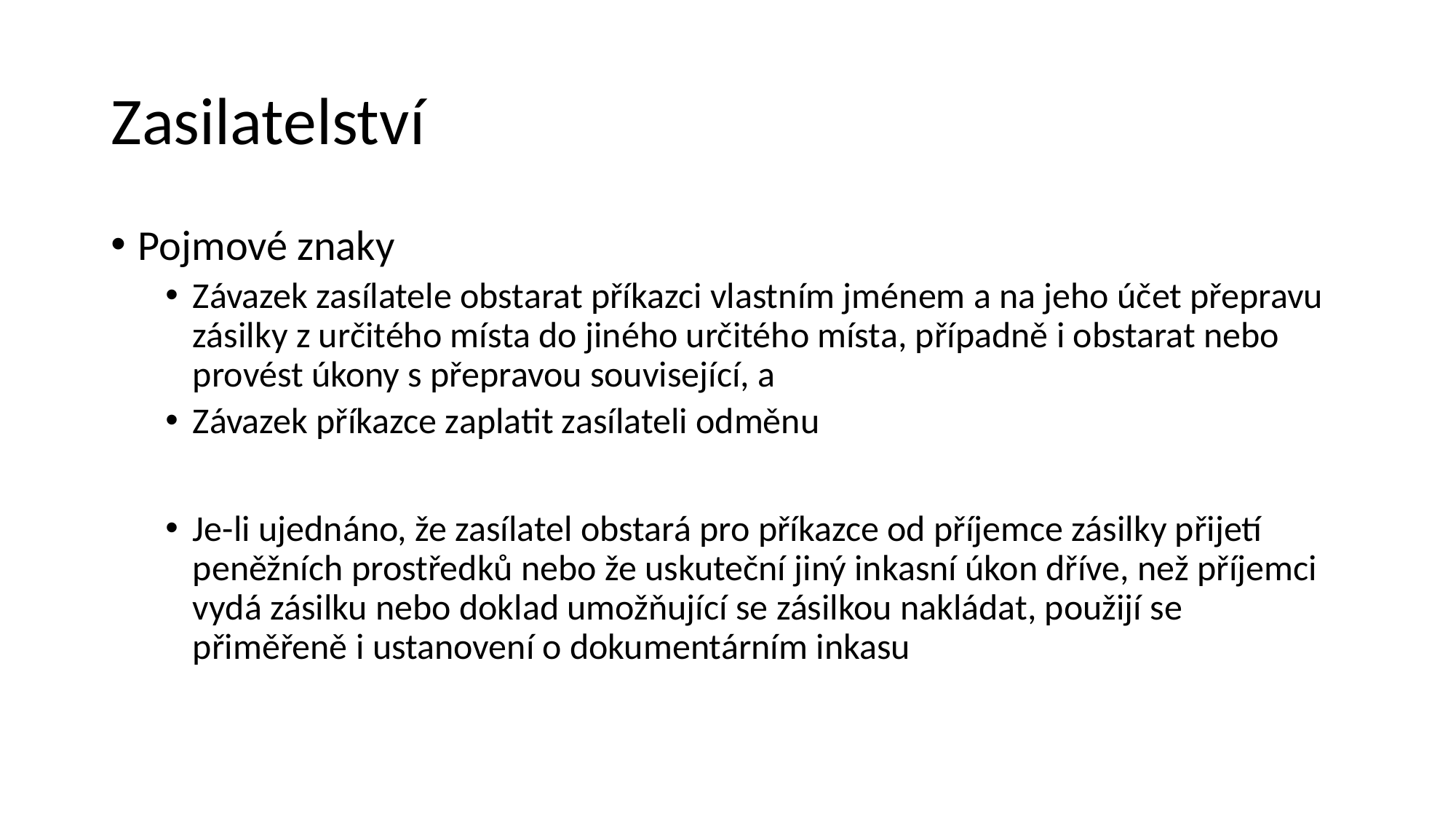

# Zasilatelství
Pojmové znaky
Závazek zasílatele obstarat příkazci vlastním jménem a na jeho účet přepravu zásilky z určitého místa do jiného určitého místa, případně i obstarat nebo provést úkony s přepravou související, a
Závazek příkazce zaplatit zasílateli odměnu

Je-li ujednáno, že zasílatel obstará pro příkazce od příjemce zásilky přijetí peněžních prostředků nebo že uskuteční jiný inkasní úkon dříve, než příjemci vydá zásilku nebo doklad umožňující se zásilkou nakládat, použijí se přiměřeně i ustanovení o dokumentárním inkasu